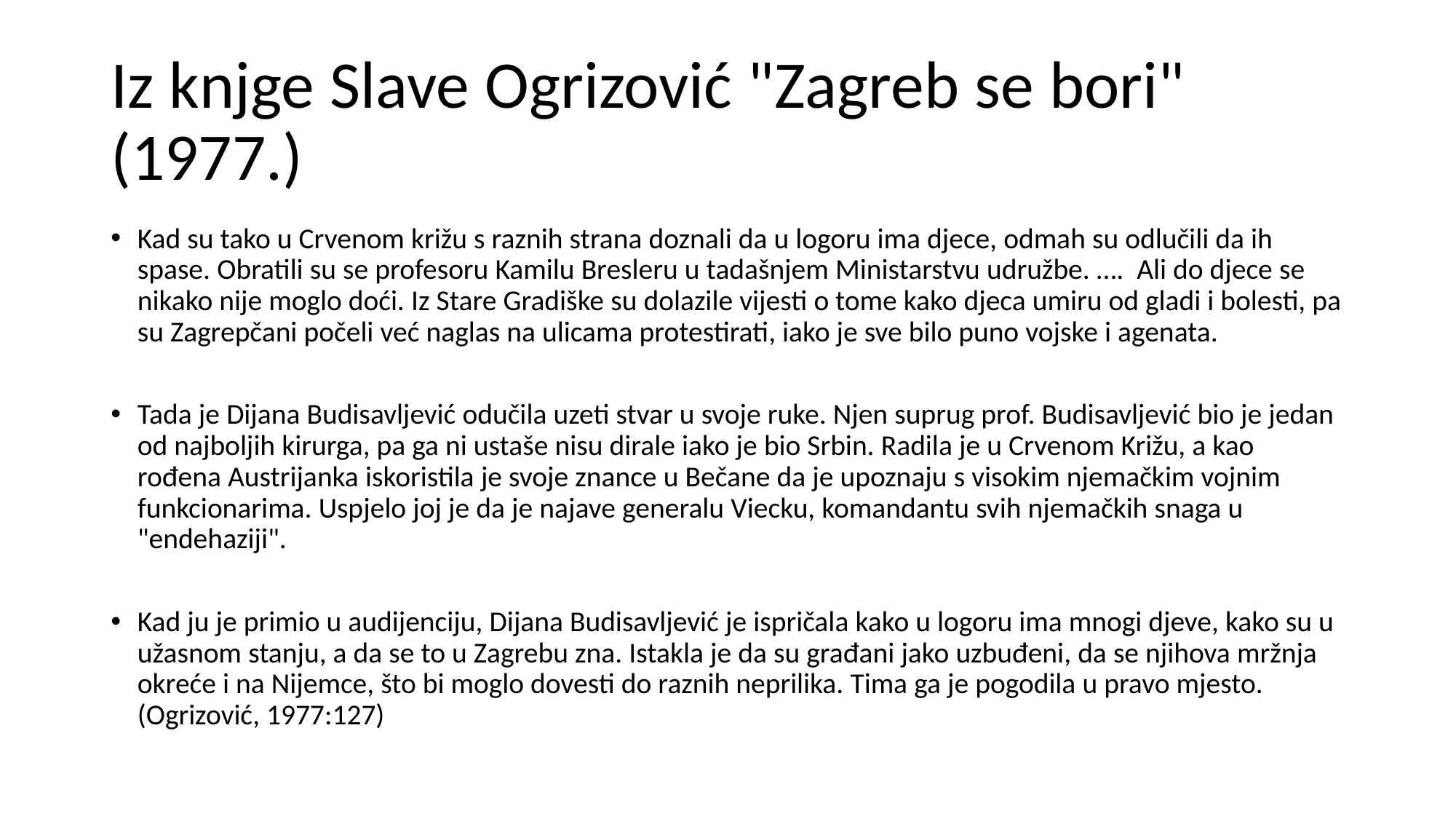

# Iz knjge Slave Ogrizović "Zagreb se bori" (1977.)
Kad su tako u Crvenom križu s raznih strana doznali da u logoru ima djece, odmah su odlučili da ih spase. Obratili su se profesoru Kamilu Bresleru u tadašnjem Ministarstvu udružbe. ….  Ali do djece se nikako nije moglo doći. Iz Stare Gradiške su dolazile vijesti o tome kako djeca umiru od gladi i bolesti, pa su Zagrepčani počeli već naglas na ulicama protestirati, iako je sve bilo puno vojske i agenata.

Tada je Dijana Budisavljević odučila uzeti stvar u svoje ruke. Njen suprug prof. Budisavljević bio je jedan od najboljih kirurga, pa ga ni ustaše nisu dirale iako je bio Srbin. Radila je u Crvenom Križu, a kao rođena Austrijanka iskoristila je svoje znance u Bečane da je upoznaju s visokim njemačkim vojnim funkcionarima. Uspjelo joj je da je najave generalu Viecku, komandantu svih njemačkih snaga u "endehaziji".

Kad ju je primio u audijenciju, Dijana Budisavljević je ispričala kako u logoru ima mnogi djeve, kako su u užasnom stanju, a da se to u Zagrebu zna. Istakla je da su građani jako uzbuđeni, da se njihova mržnja okreće i na Nijemce, što bi moglo dovesti do raznih neprilika. Tima ga je pogodila u pravo mjesto. (Ogrizović, 1977:127)